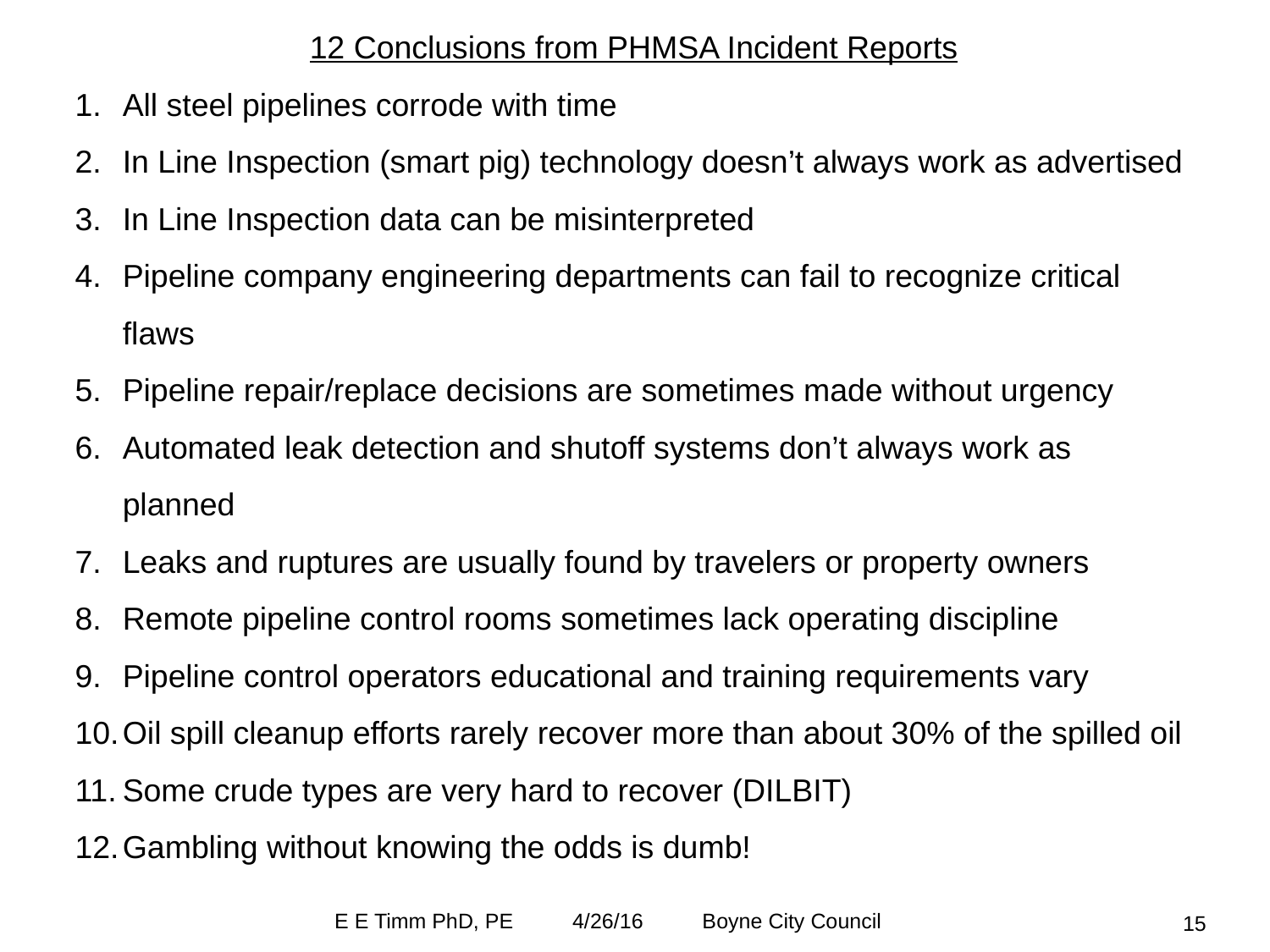

12 Conclusions from PHMSA Incident Reports
All steel pipelines corrode with time
In Line Inspection (smart pig) technology doesn’t always work as advertised
In Line Inspection data can be misinterpreted
Pipeline company engineering departments can fail to recognize critical flaws
Pipeline repair/replace decisions are sometimes made without urgency
Automated leak detection and shutoff systems don’t always work as planned
Leaks and ruptures are usually found by travelers or property owners
Remote pipeline control rooms sometimes lack operating discipline
Pipeline control operators educational and training requirements vary
Oil spill cleanup efforts rarely recover more than about 30% of the spilled oil
Some crude types are very hard to recover (DILBIT)
Gambling without knowing the odds is dumb!
E E Timm PhD, PE          4/26/16          Boyne City Council
15